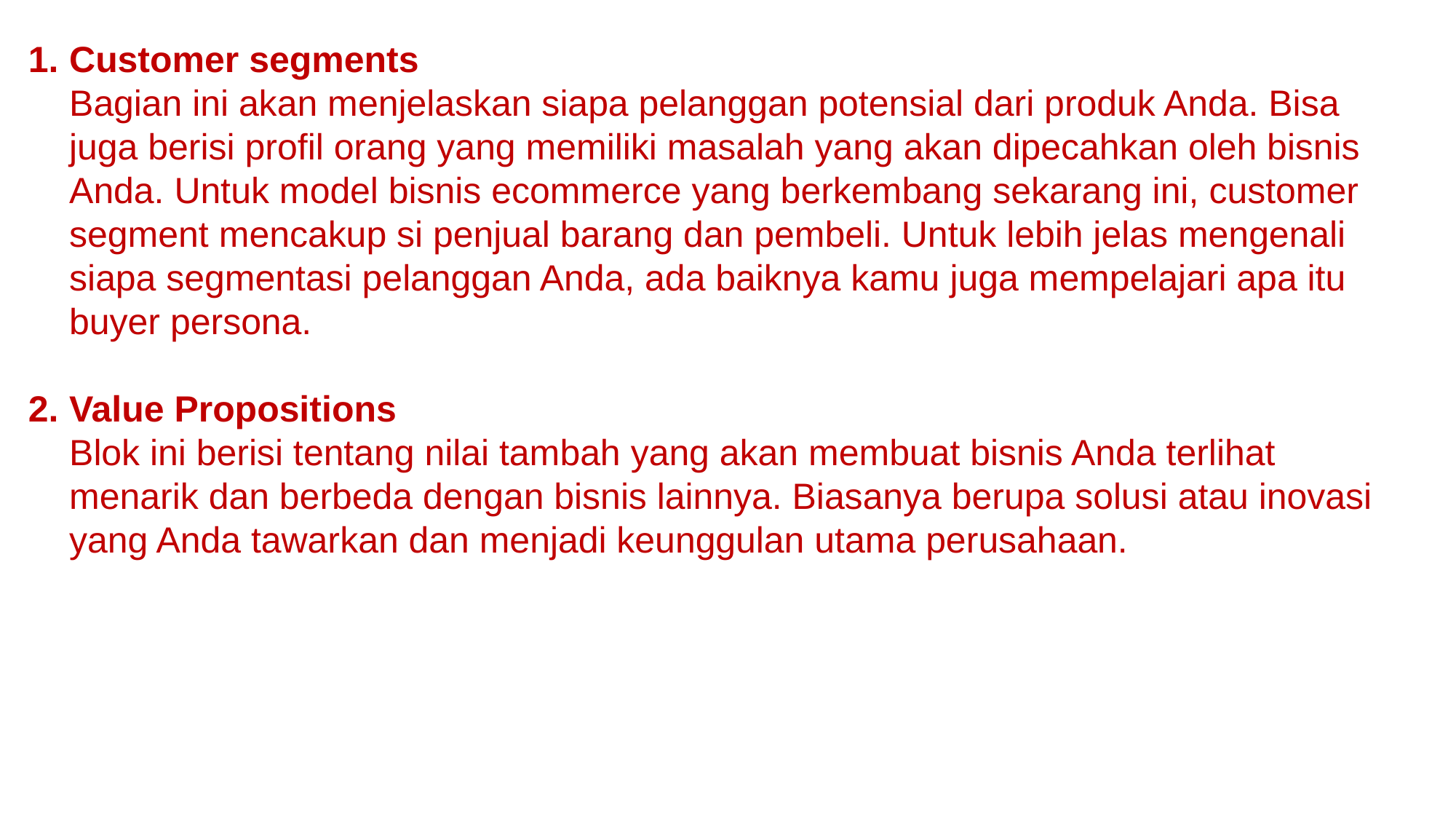

Customer segments
Bagian ini akan menjelaskan siapa pelanggan potensial dari produk Anda. Bisa juga berisi profil orang yang memiliki masalah yang akan dipecahkan oleh bisnis Anda. Untuk model bisnis ecommerce yang berkembang sekarang ini, customer segment mencakup si penjual barang dan pembeli. Untuk lebih jelas mengenali siapa segmentasi pelanggan Anda, ada baiknya kamu juga mempelajari apa itu buyer persona.

Value Propositions
Blok ini berisi tentang nilai tambah yang akan membuat bisnis Anda terlihat menarik dan berbeda dengan bisnis lainnya. Biasanya berupa solusi atau inovasi yang Anda tawarkan dan menjadi keunggulan utama perusahaan.